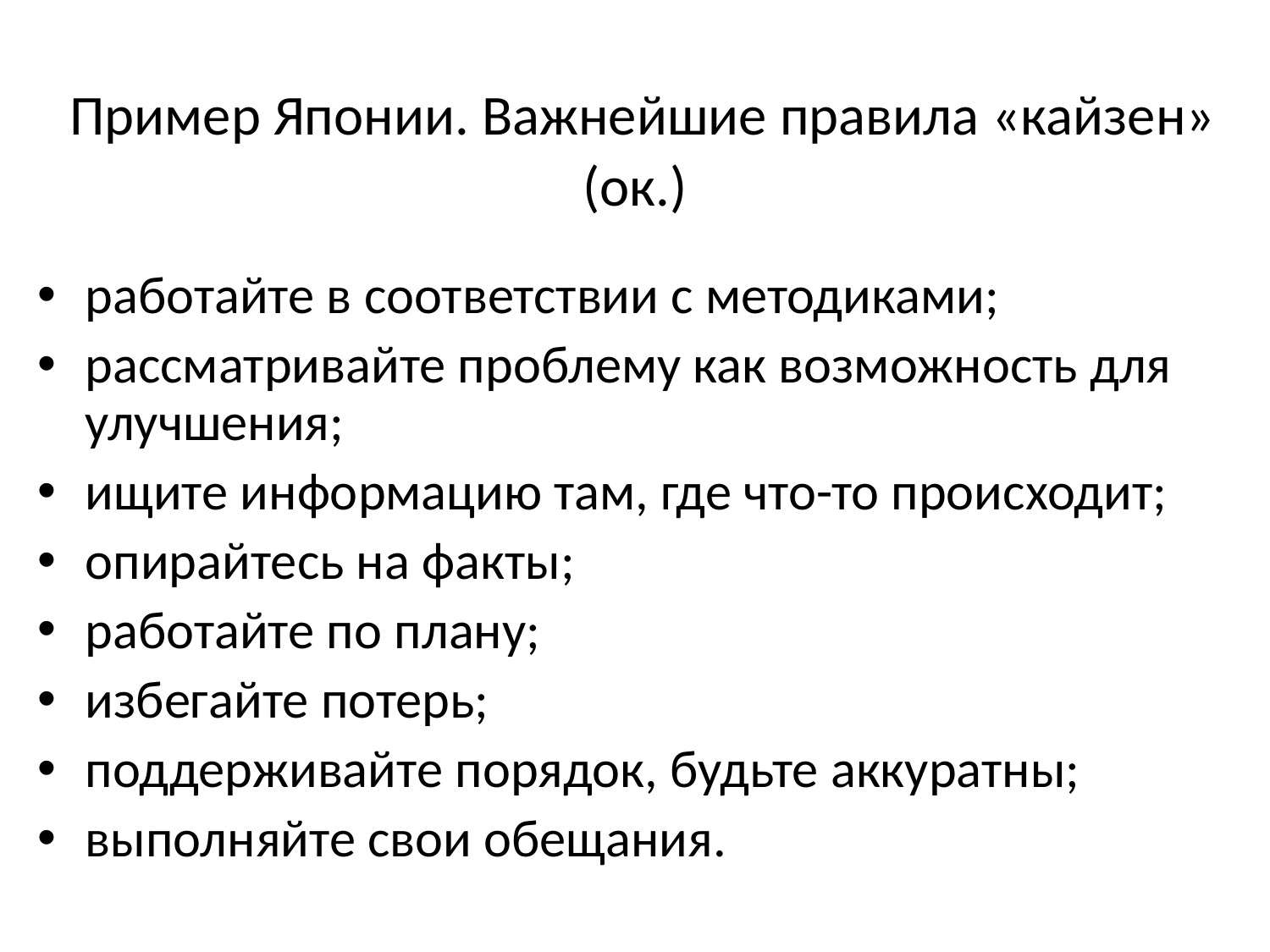

# Пример Японии. Важнейшие правила «кайзен» (ок.)

работайте в соответствии с методиками;
рассматривайте проблему как возможность для улучшения;
ищите информацию там, где что-то происходит;
опирайтесь на факты;
работайте по плану;
избегайте потерь;
поддерживайте порядок, будьте аккуратны;
выполняйте свои обещания.